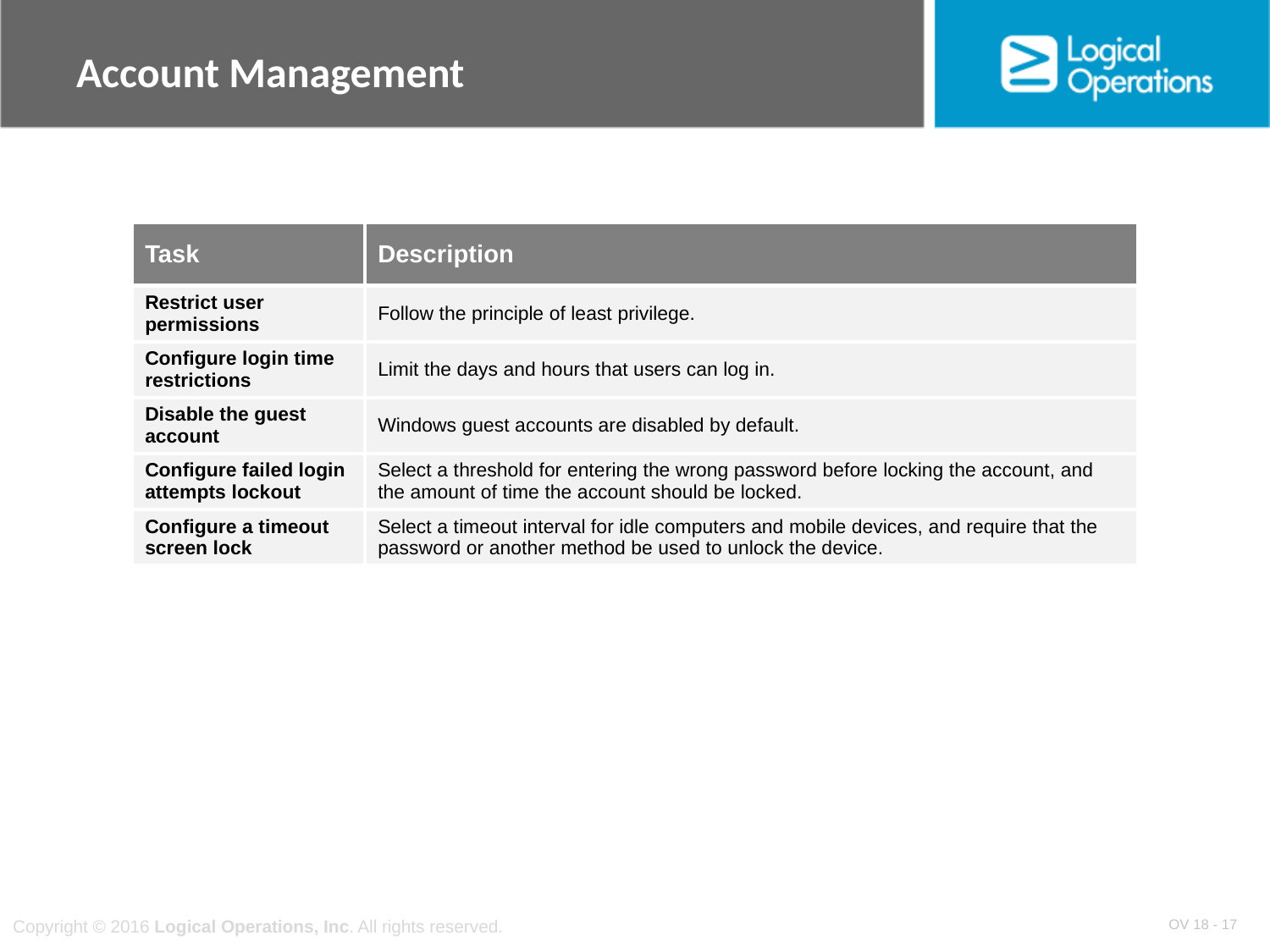

# Account Management
| Task | Description |
| --- | --- |
| Restrict user permissions | Follow the principle of least privilege. |
| Configure login time restrictions | Limit the days and hours that users can log in. |
| Disable the guest account | Windows guest accounts are disabled by default. |
| Configure failed login attempts lockout | Select a threshold for entering the wrong password before locking the account, and the amount of time the account should be locked. |
| Configure a timeout screen lock | Select a timeout interval for idle computers and mobile devices, and require that the password or another method be used to unlock the device. |